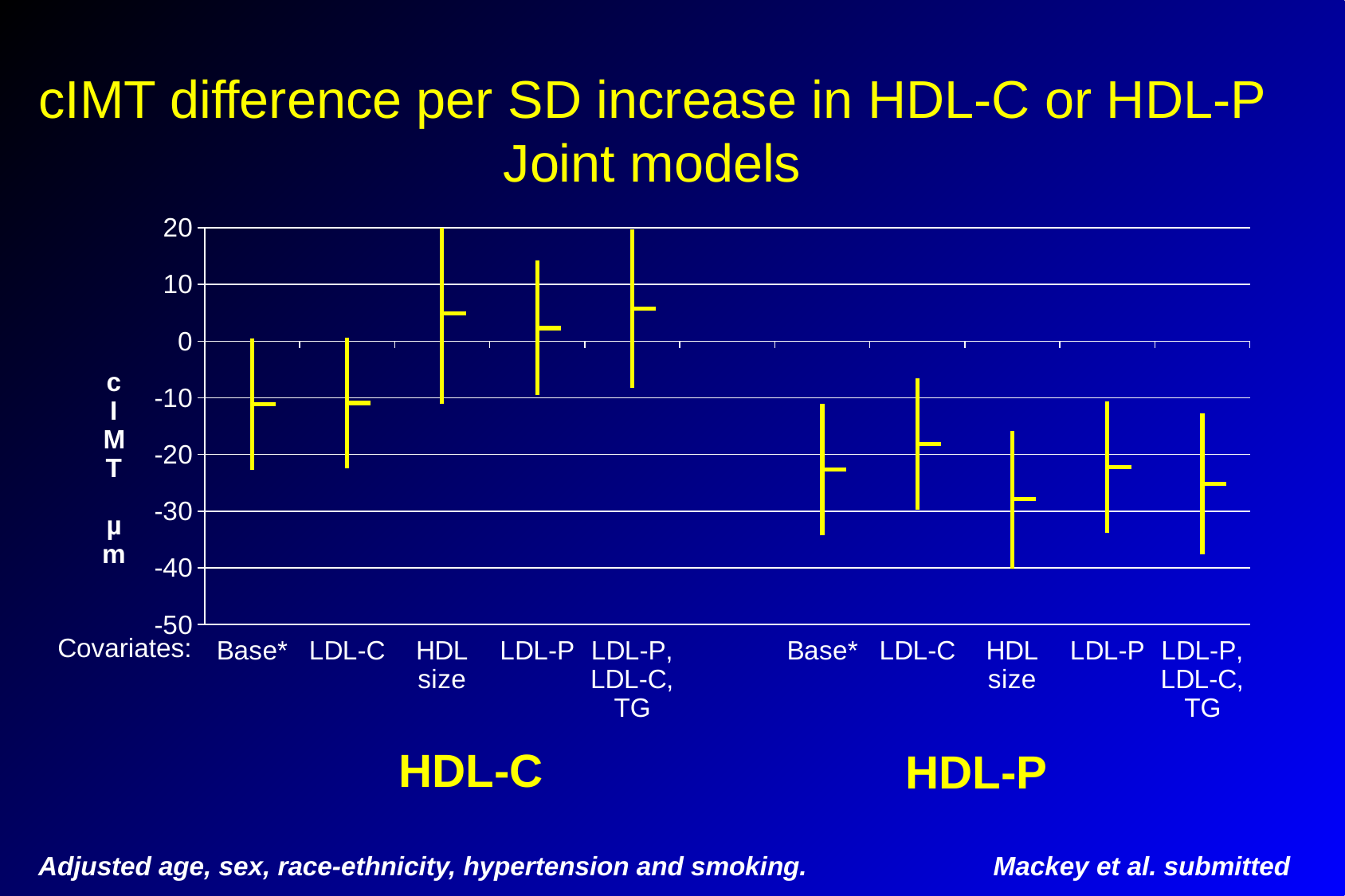

cIMT difference per SD increase in HDL-C or HDL-P
Joint models

[unsupported chart]

Covariates:
HDL-C
HDL-P
Adjusted age, sex, race-ethnicity, hypertension and smoking.
Mackey et al. submitted